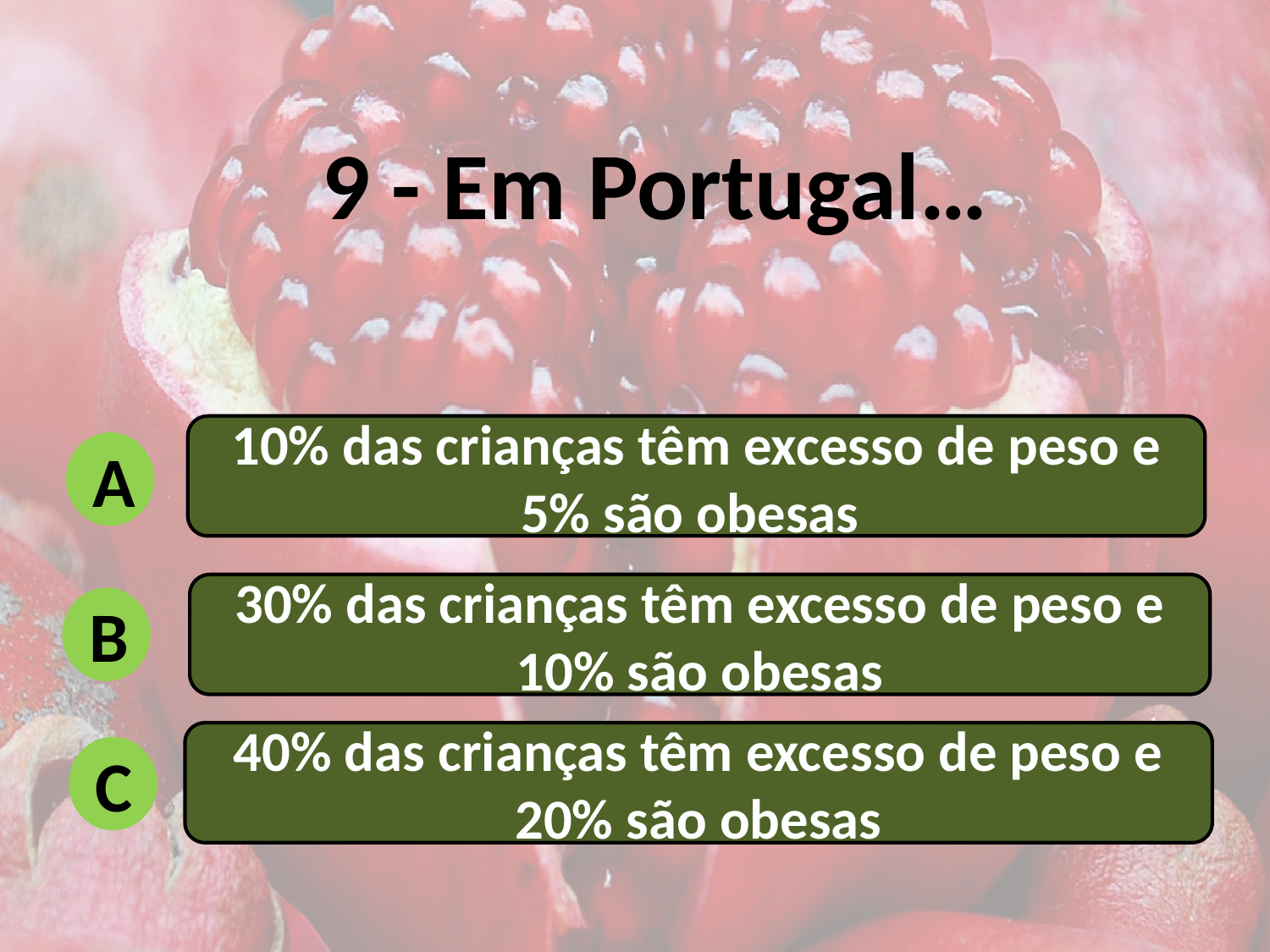

9 - Em Portugal…
10% das crianças têm excesso de peso e 5% são obesas
A
30% das crianças têm excesso de peso e 10% são obesas
B
40% das crianças têm excesso de peso e 20% são obesas
C